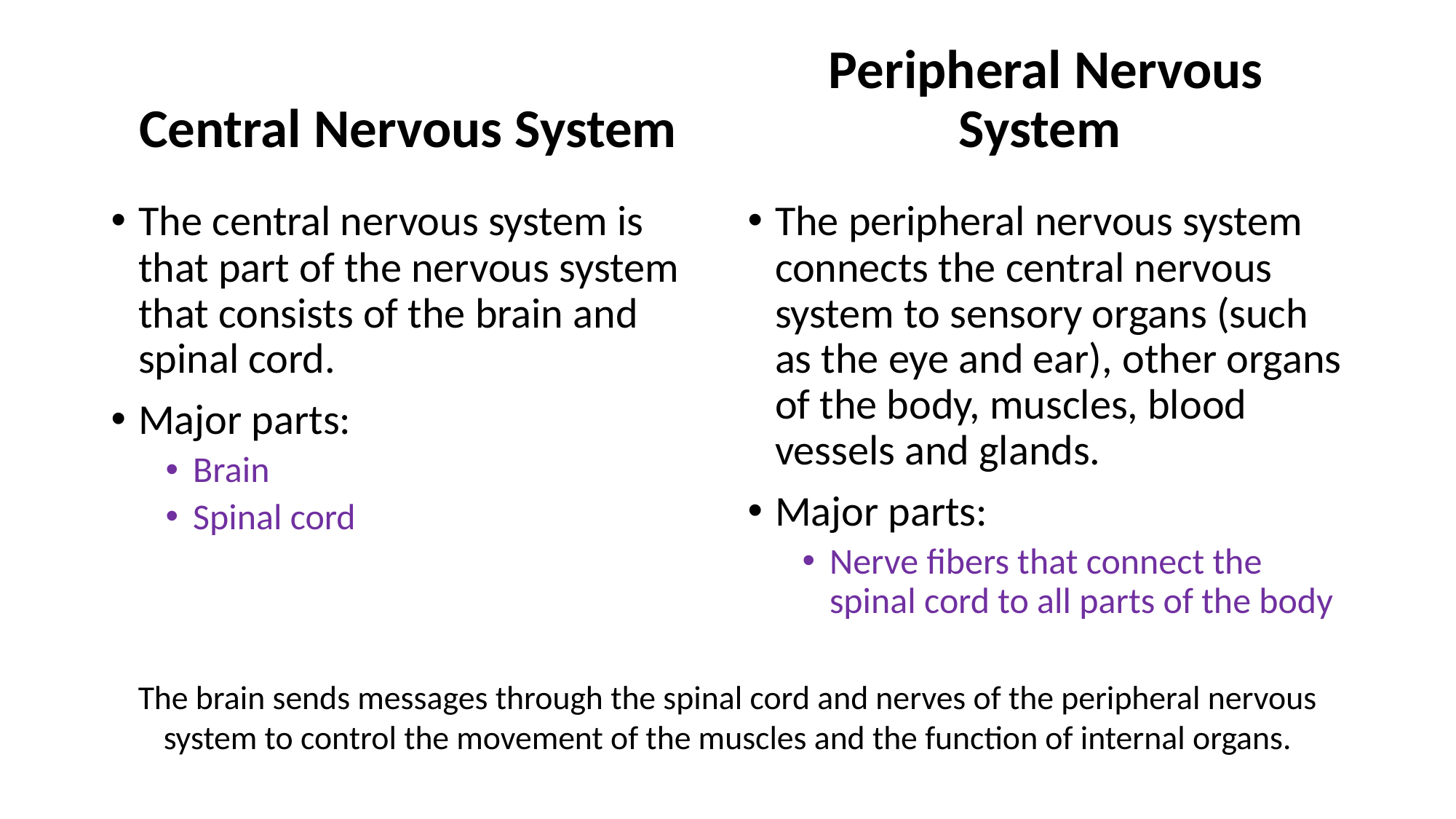

Central Nervous System
Peripheral Nervous System
The central nervous system is that part of the nervous system that consists of the brain and spinal cord.
Major parts:
Brain
Spinal cord
The peripheral nervous system connects the central nervous system to sensory organs (such as the eye and ear), other organs of the body, muscles, blood vessels and glands.
Major parts:
Nerve fibers that connect the spinal cord to all parts of the body
The brain sends messages through the spinal cord and nerves of the peripheral nervous system to control the movement of the muscles and the function of internal organs.